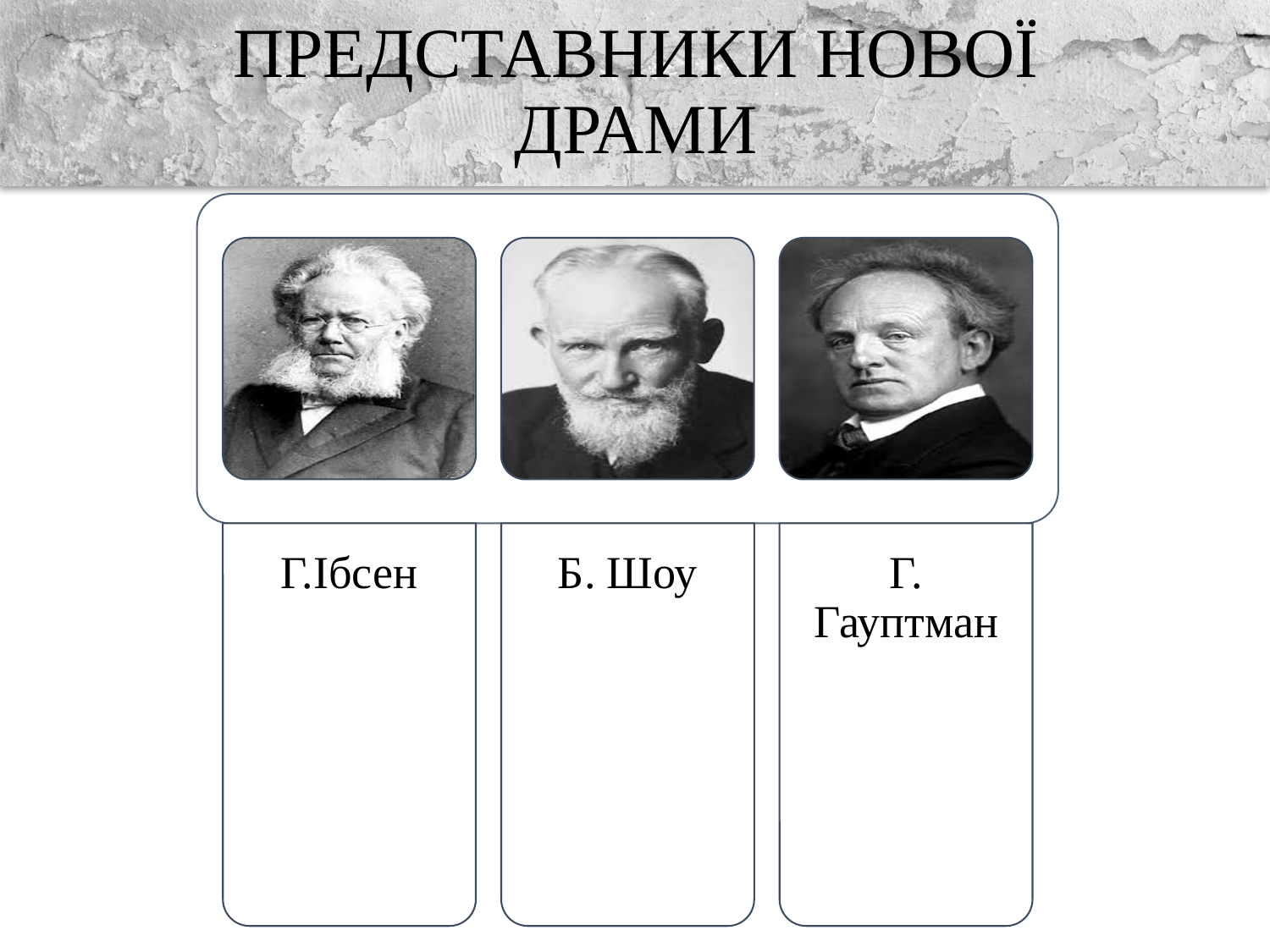

# ПРЕДСТАВНИКИ НОВОЇ ДРАМИ
Г.Ібсен
Б. Шоу
Г. Гауптман